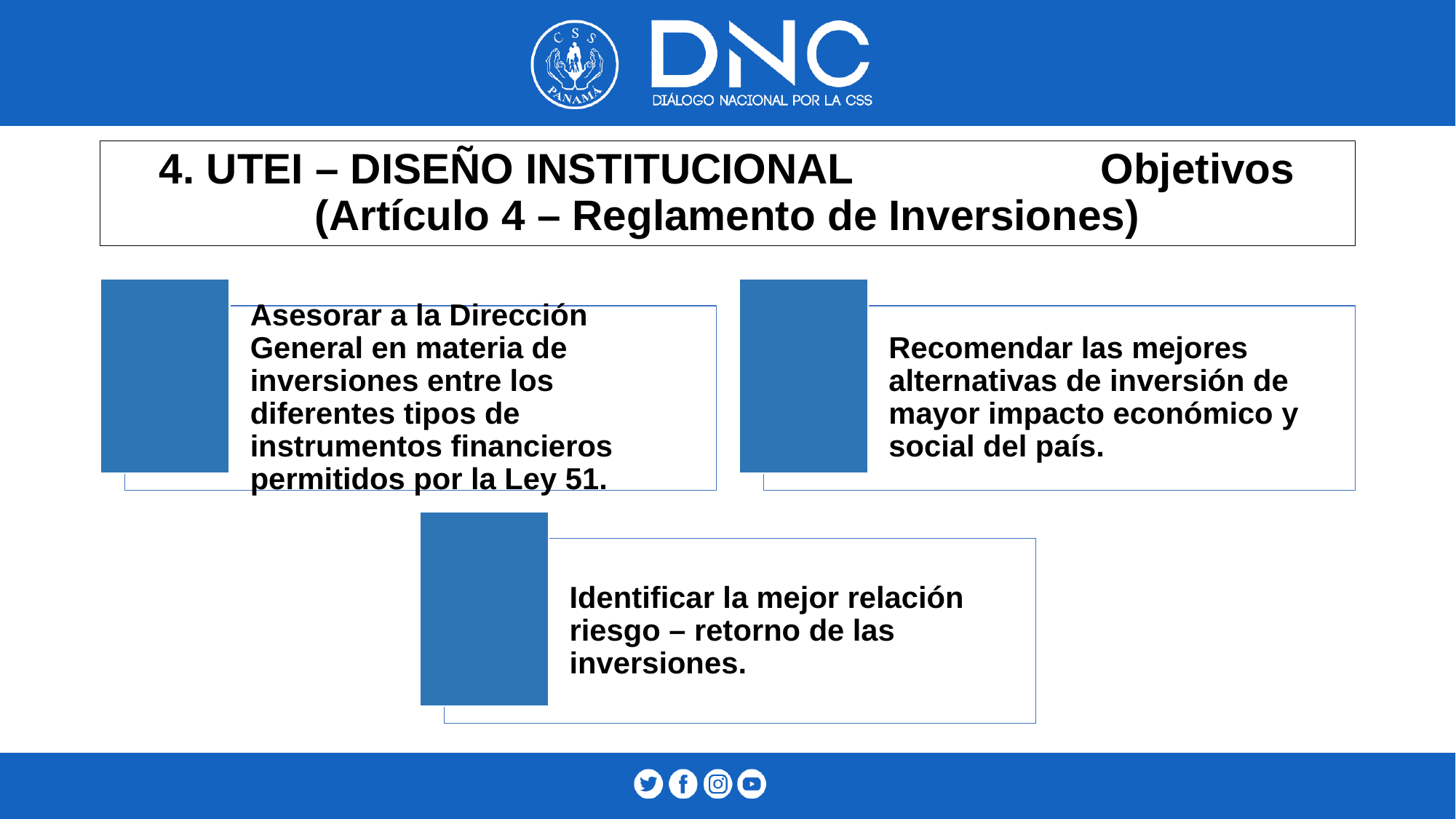

# 4. UTEI – DISEÑO INSTITUCIONAL                     Objetivos (Artículo 4 – Reglamento de Inversiones)
Asesorar a la Dirección General en materia de inversiones entre los diferentes tipos de instrumentos financieros permitidos por la Ley 51.
Recomendar las mejores alternativas de inversión de mayor impacto económico y social del país.
Identificar la mejor relación riesgo – retorno de las inversiones.